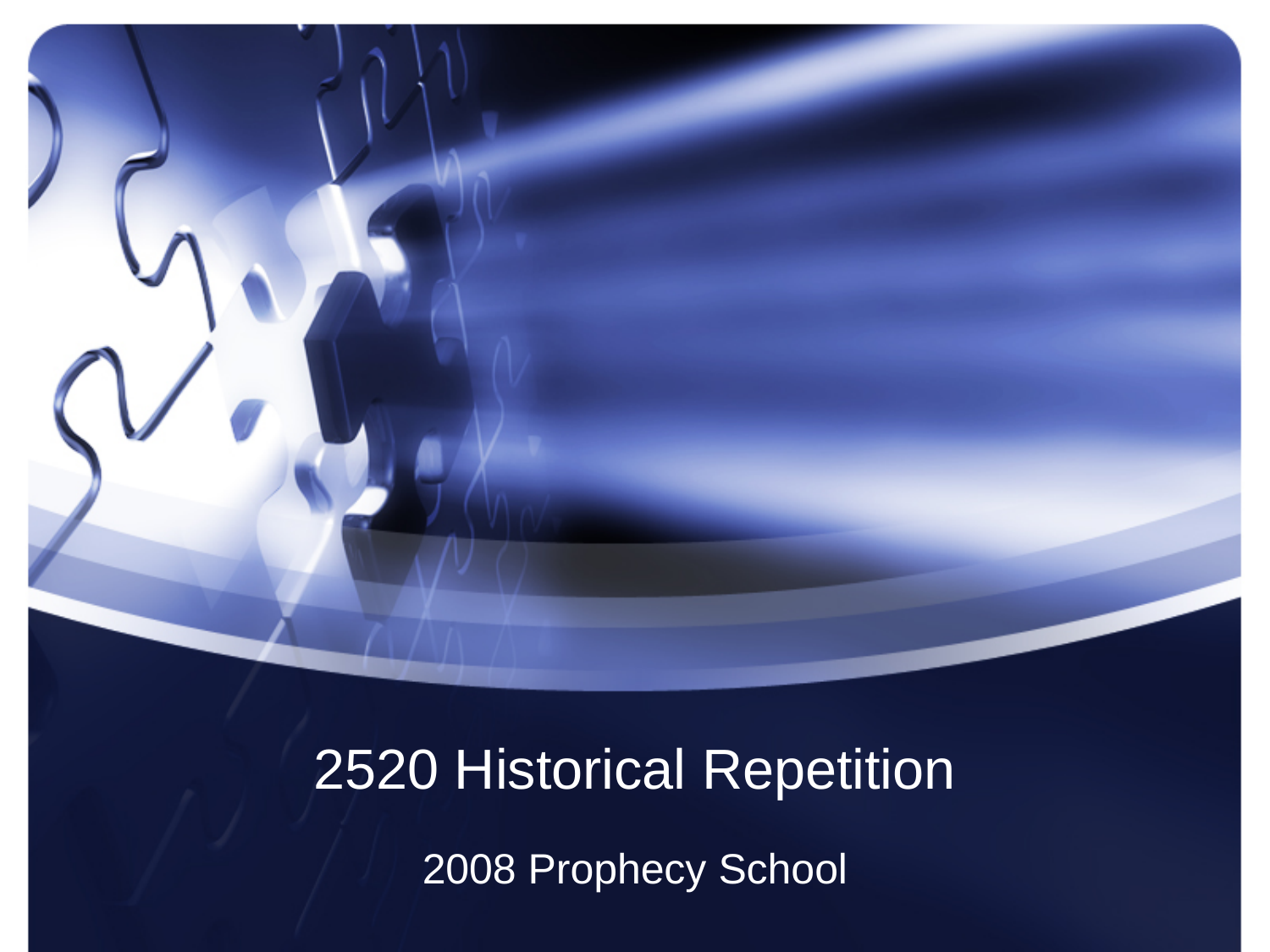

# 2520 Historical Repetition
2008 Prophecy School